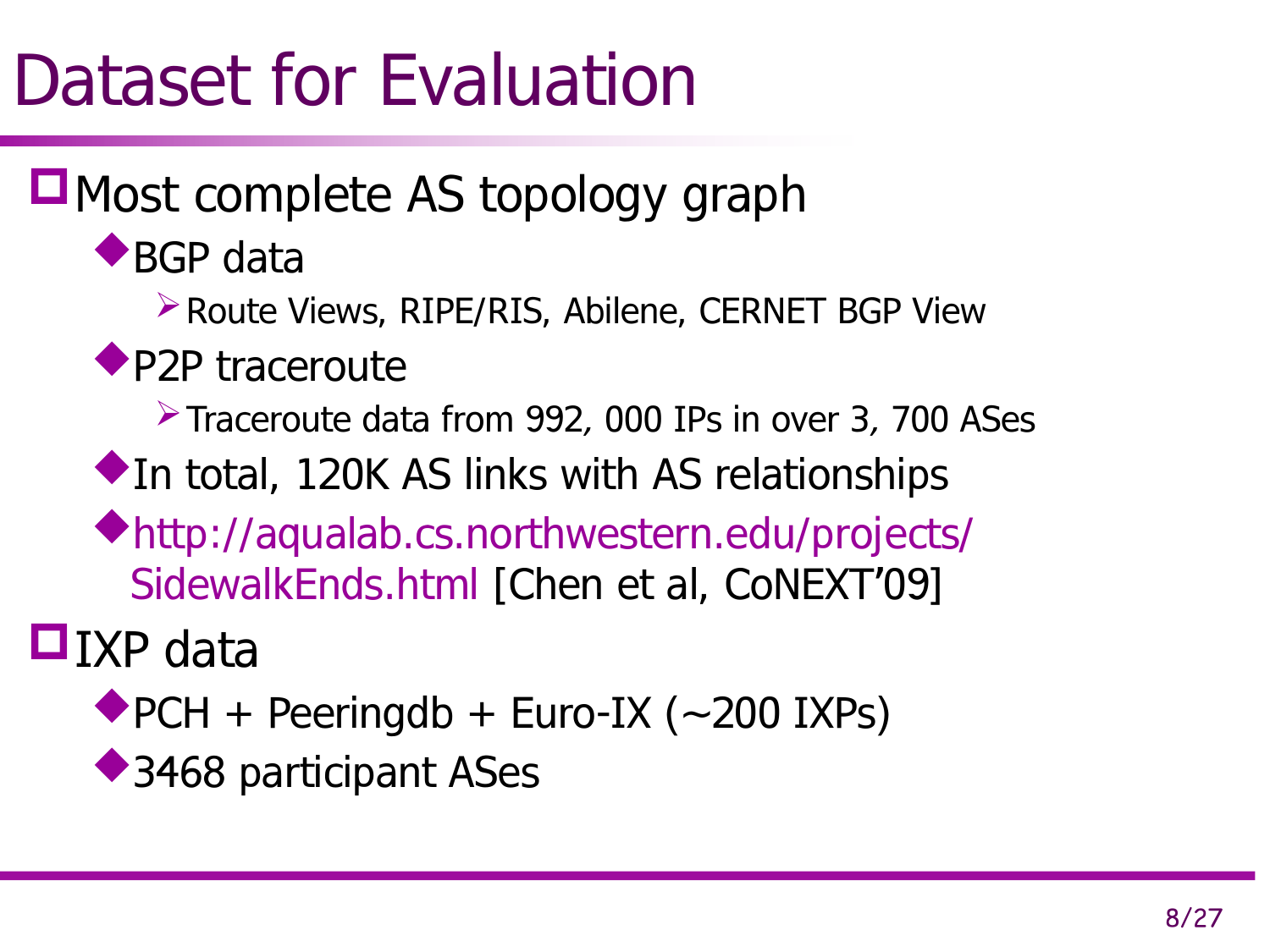

Most complete AS topology graph
BGP data
Route Views, RIPE/RIS, Abilene, CERNET BGP View
P2P traceroute
Traceroute data from 992, 000 IPs in over 3, 700 ASes
In total, 120K AS links with AS relationships
http://aqualab.cs.northwestern.edu/projects/SidewalkEnds.html [Chen et al, CoNEXT’09]
IXP data
PCH + Peeringdb + Euro-IX (~200 IXPs)
3468 participant ASes

Dataset for Evaluation